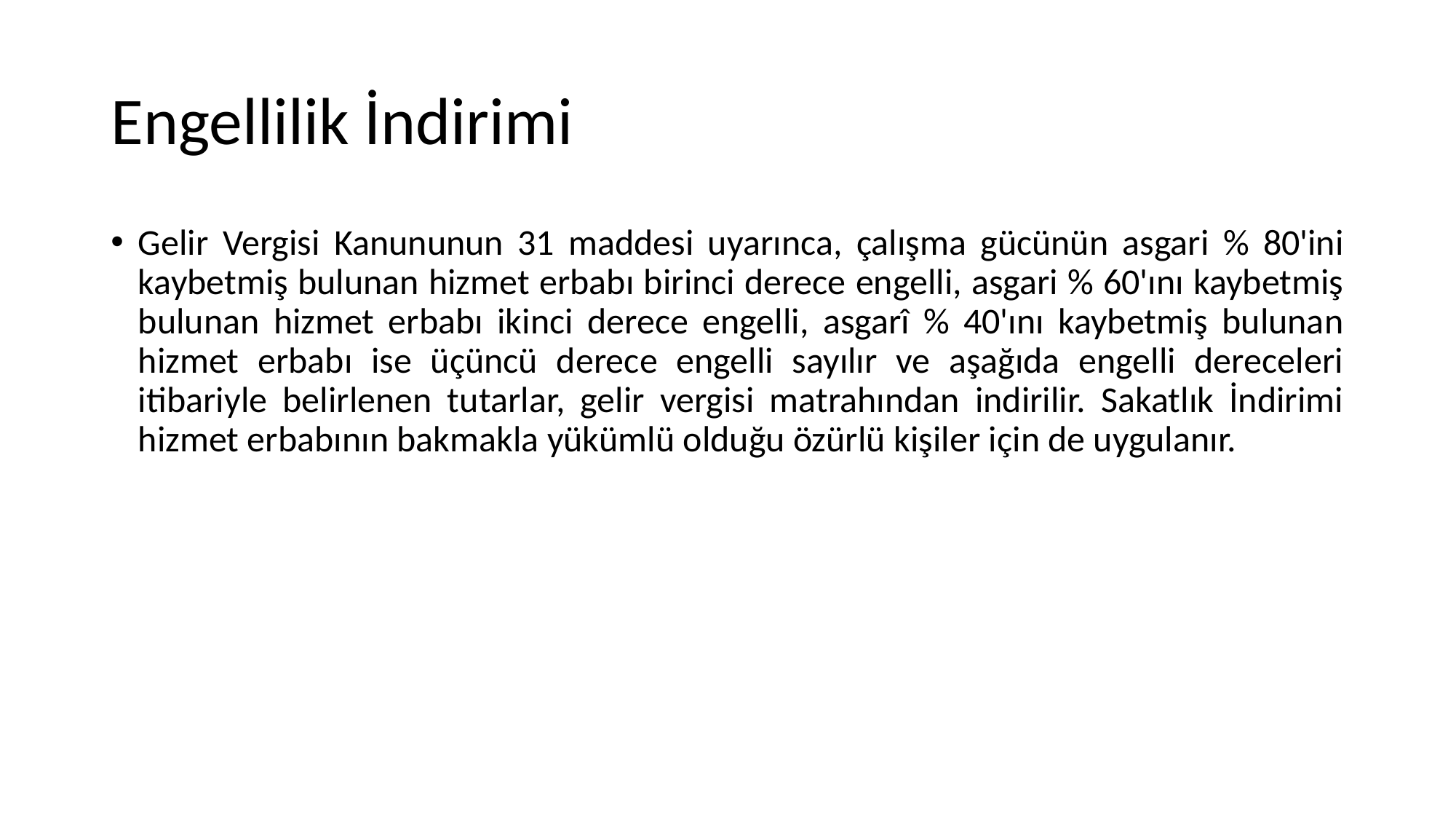

# Engellilik İndirimi
Gelir Vergisi Kanununun 31 maddesi uyarınca, çalışma gücünün asgari % 80'ini kaybetmiş bulunan hizmet erbabı birinci derece engelli, asgari % 60'ını kaybetmiş bulunan hizmet erbabı ikinci derece engelli, asgarî % 40'ını kaybetmiş bulunan hizmet erbabı ise üçüncü derece engelli sayılır ve aşağıda engelli dereceleri itibariyle belirlenen tutarlar, gelir vergisi matrahından indirilir. Sakatlık İndirimi hizmet erbabının bakmakla yükümlü olduğu özürlü kişiler için de uygulanır.